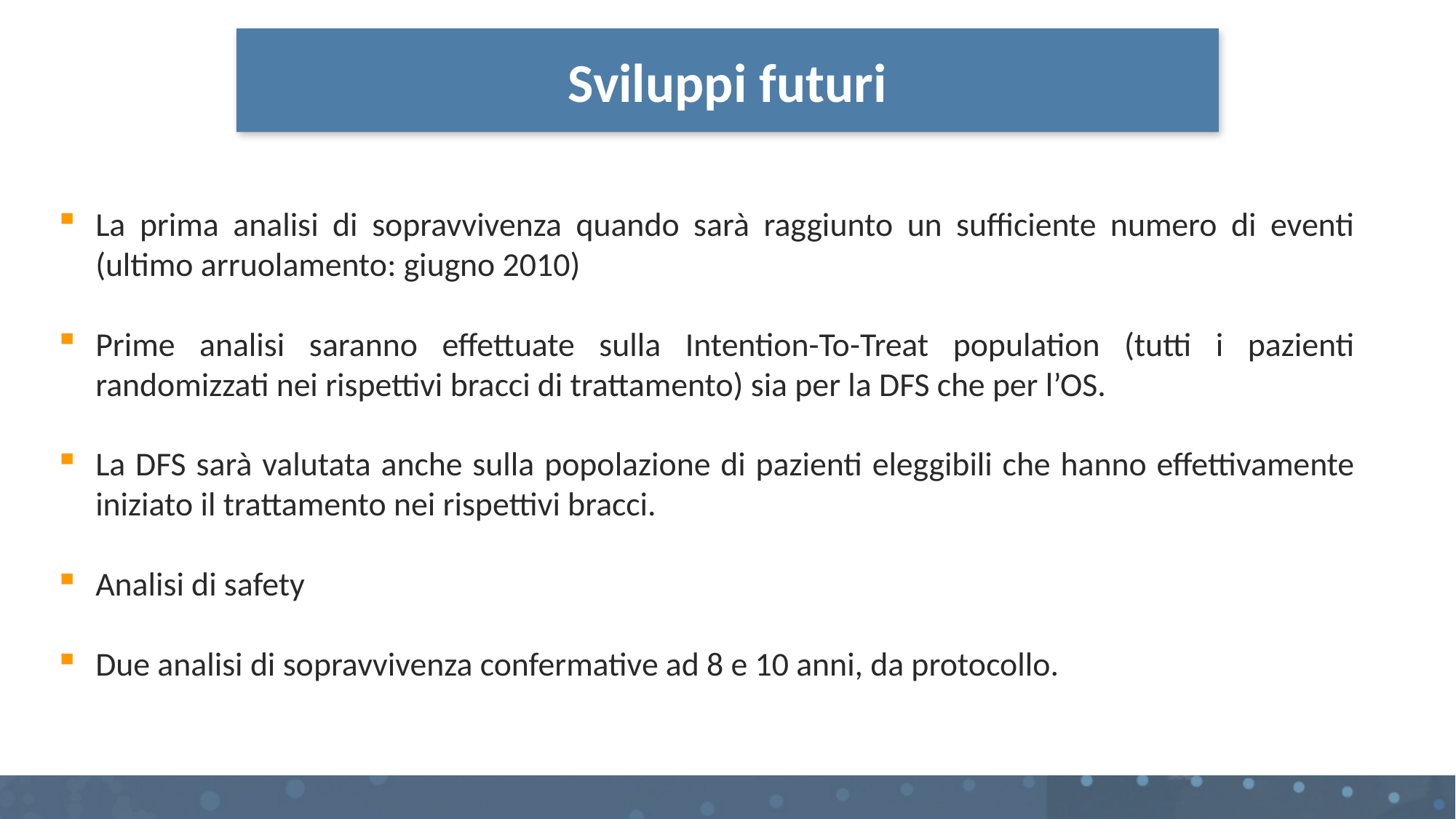

# Sviluppi futuri
La prima analisi di sopravvivenza quando sarà raggiunto un sufficiente numero di eventi (ultimo arruolamento: giugno 2010)

Prime analisi saranno effettuate sulla Intention-To-Treat population (tutti i pazienti randomizzati nei rispettivi bracci di trattamento) sia per la DFS che per l’OS.

La DFS sarà valutata anche sulla popolazione di pazienti eleggibili che hanno effettivamente iniziato il trattamento nei rispettivi bracci.

Analisi di safety

Due analisi di sopravvivenza confermative ad 8 e 10 anni, da protocollo.